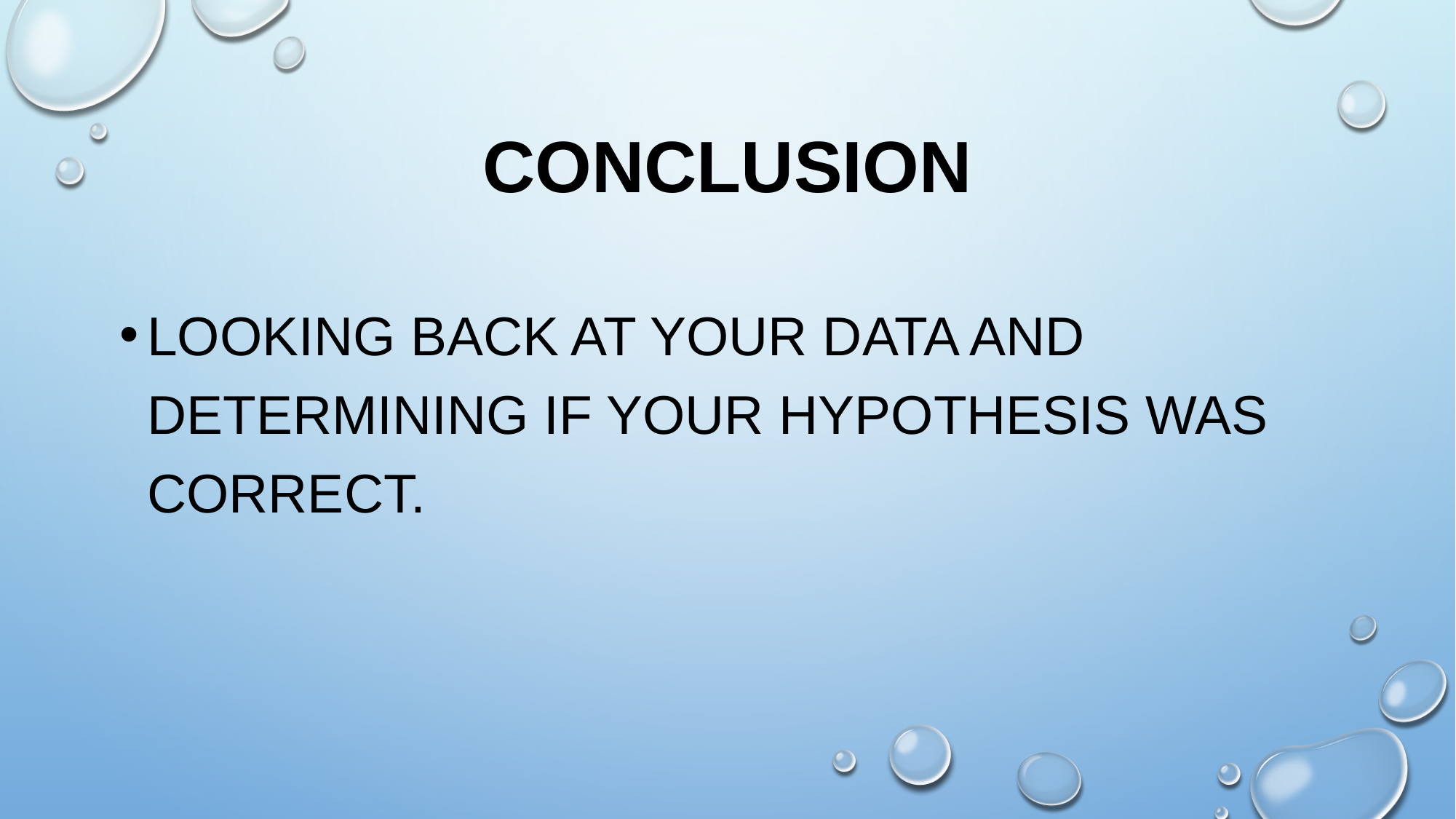

# Conclusion
Looking back at your data and determining if your hypothesis was correct.